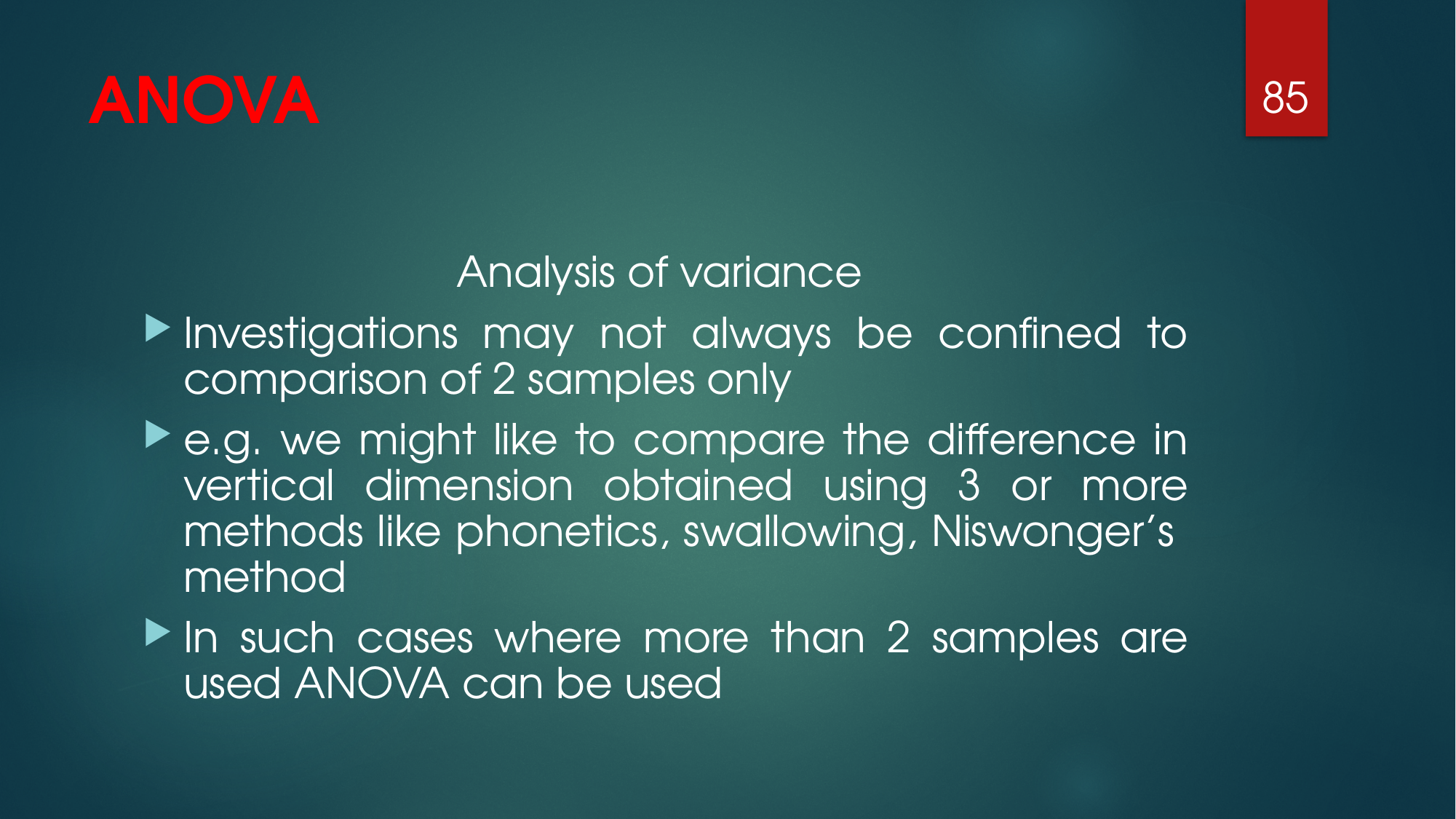

85
# ANOVA
Analysis of variance
Investigations may not always be confined to comparison of 2 samples only
e.g. we might like to compare the difference in vertical dimension obtained using 3 or more methods like phonetics, swallowing, Niswonger’s  method
In such cases where more than 2 samples are used ANOVA can be used